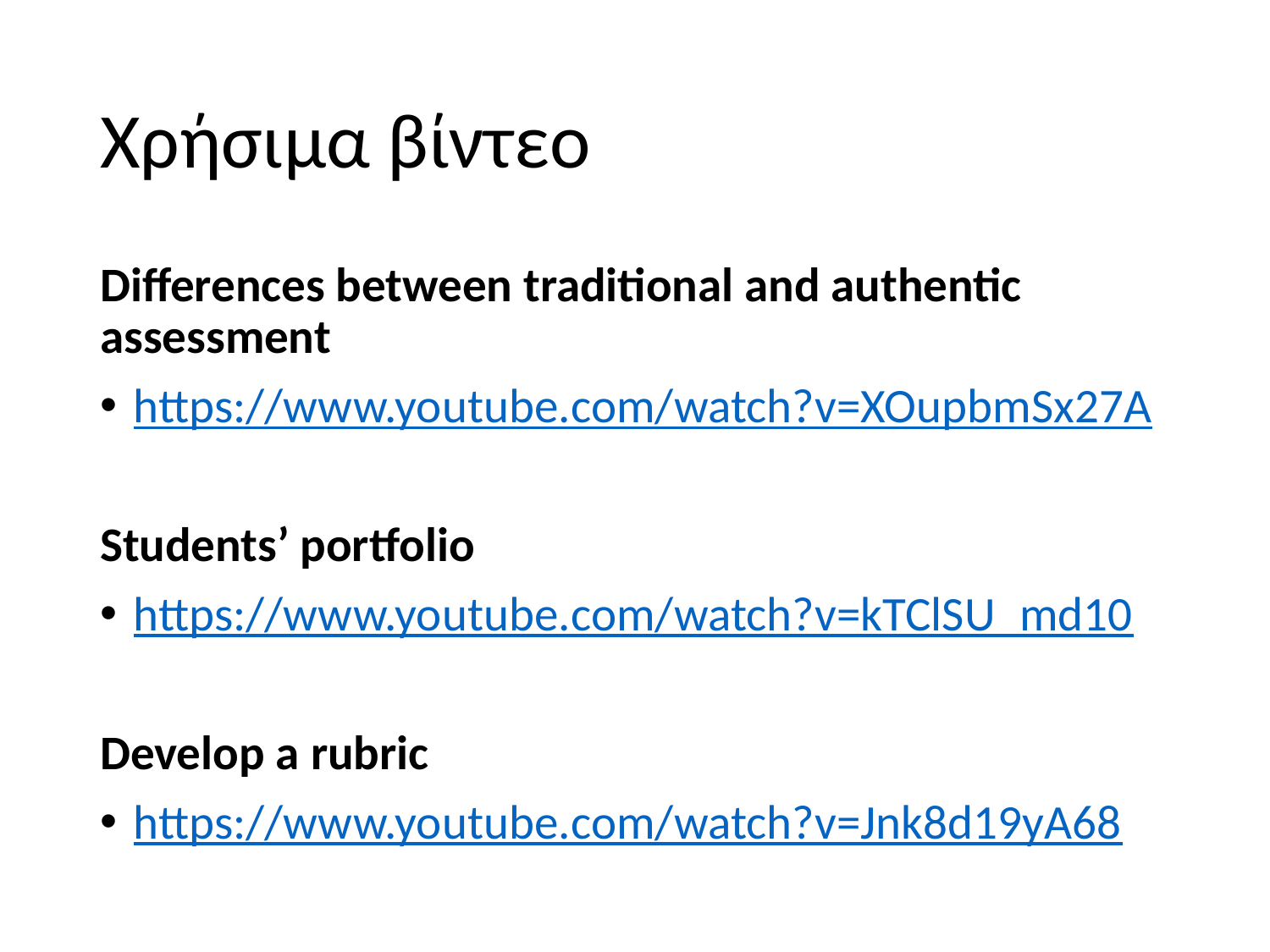

# Χρήσιμα βίντεο
Differences between traditional and authentic assessment
https://www.youtube.com/watch?v=XOupbmSx27A

Students’ portfolio
https://www.youtube.com/watch?v=kTClSU_md10

Develop a rubric
https://www.youtube.com/watch?v=Jnk8d19yA68